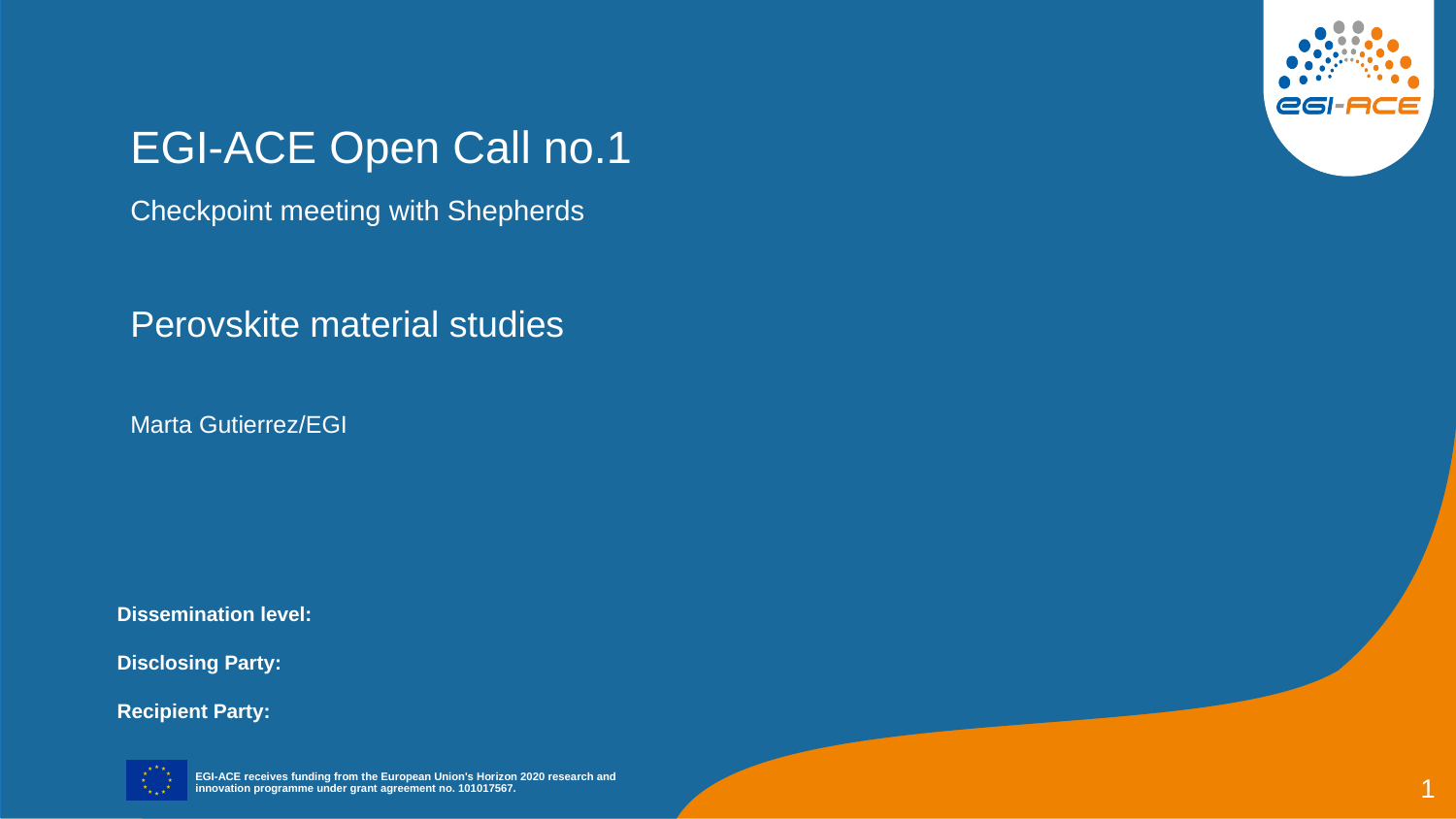

EGI-ACE Open Call no.1
Checkpoint meeting with Shepherds
Perovskite material studies
Marta Gutierrez/EGI

1